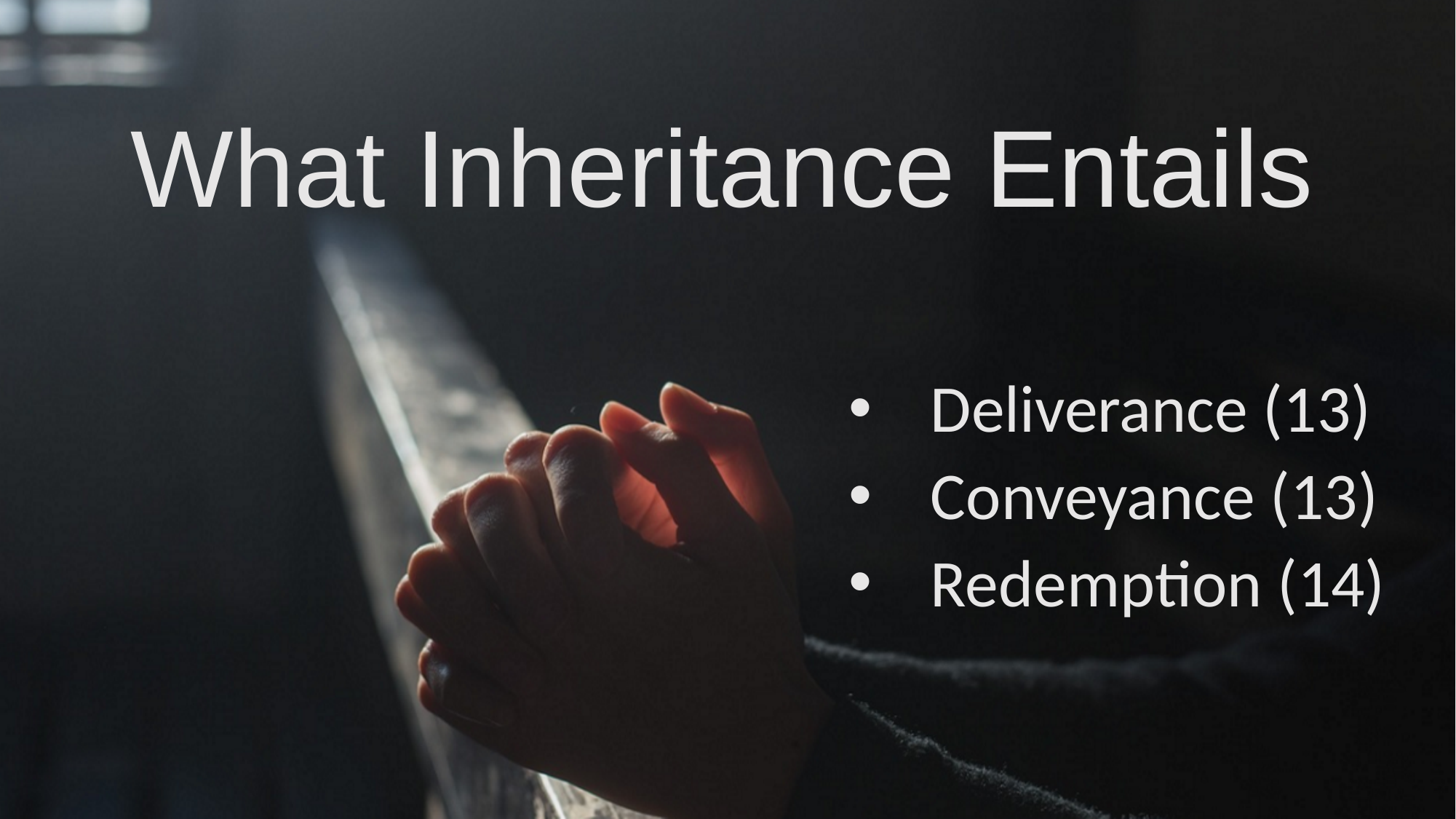

# What Inheritance Entails
Deliverance (13)
Conveyance (13)
Redemption (14)